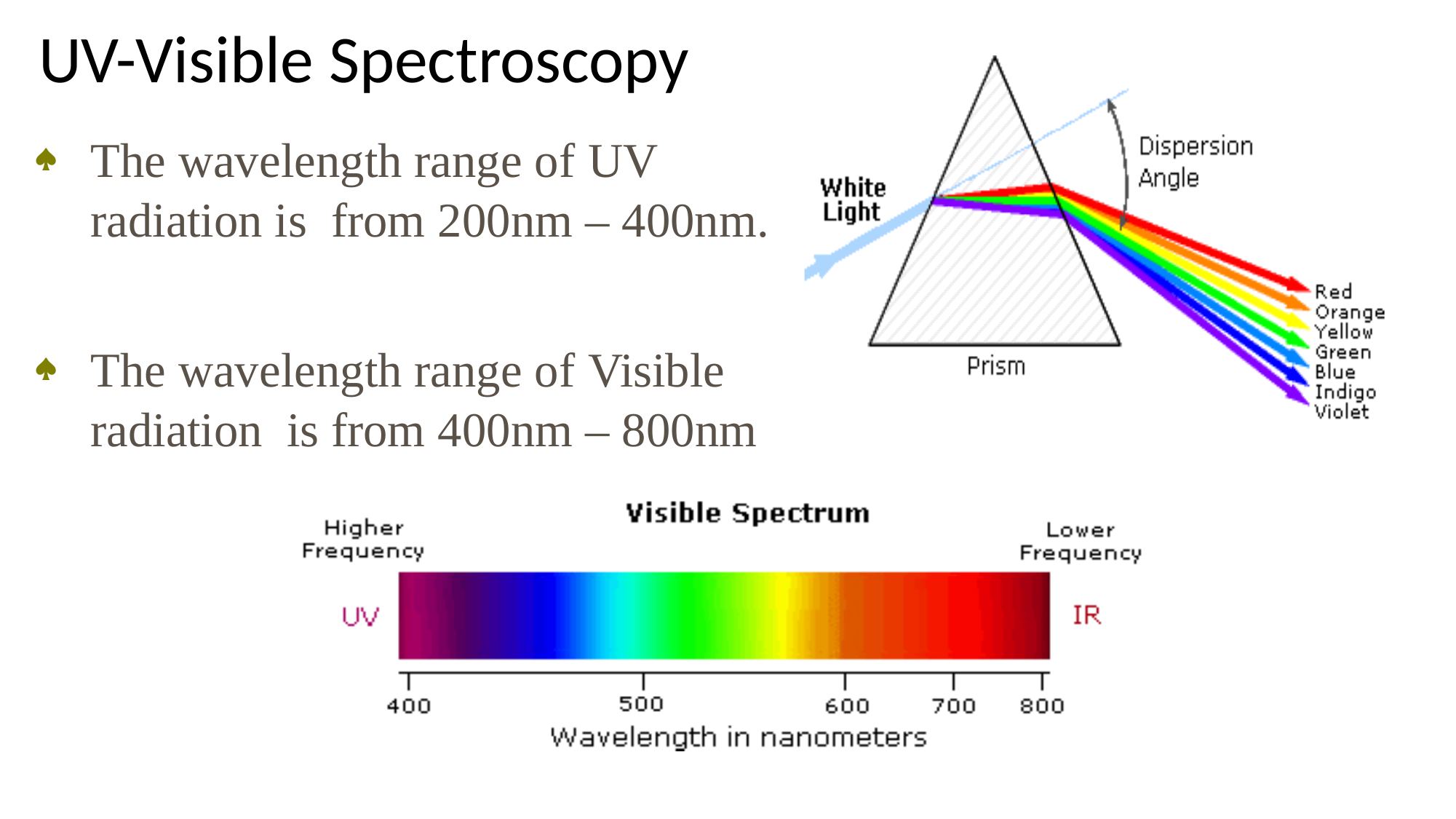

UV-Visible Spectroscopy

♠	The wavelength range of UV radiation is  from 200nm – 400nm.

♠	The wavelength range of Visible radiation  is from 400nm – 800nm